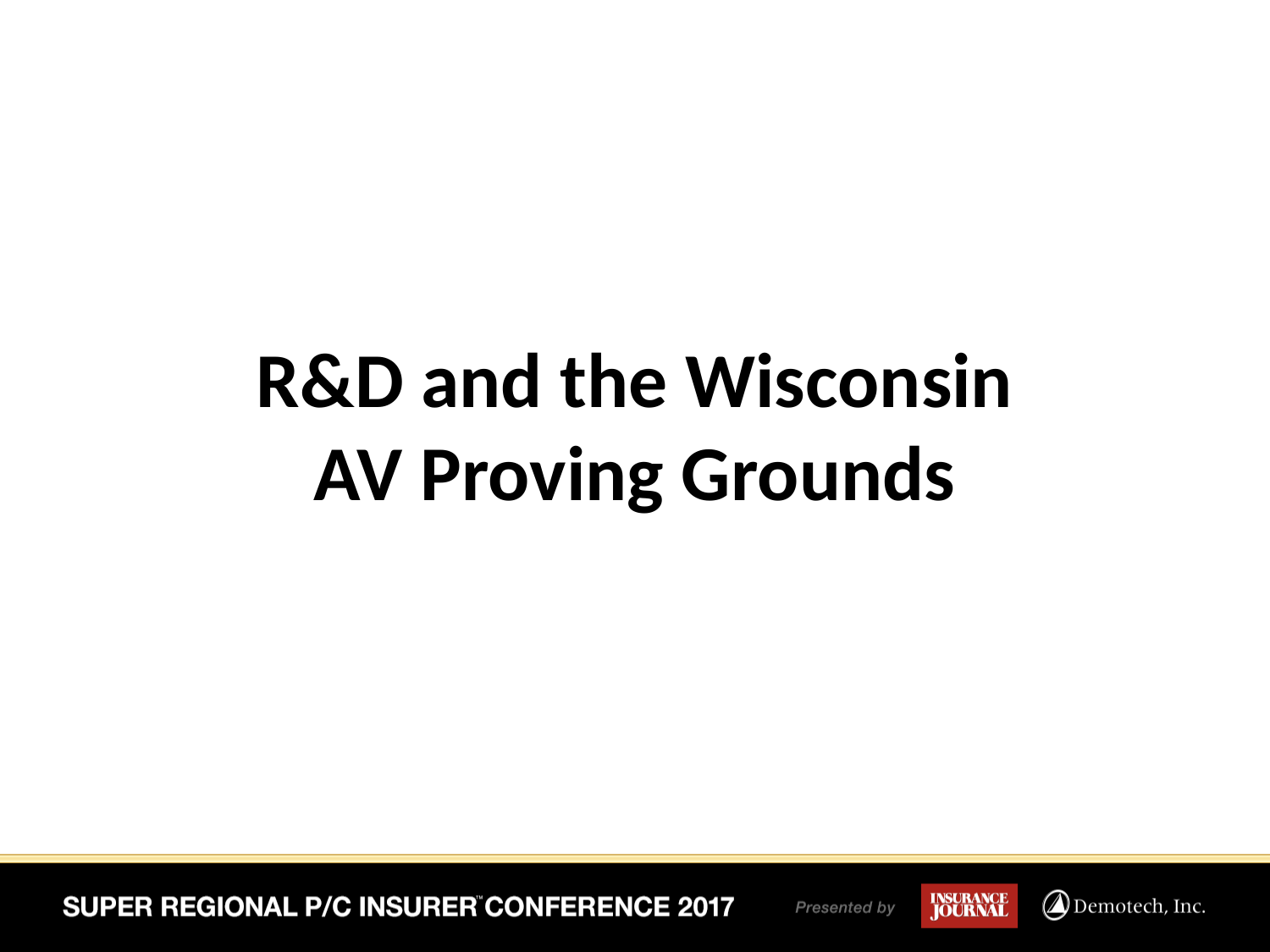

R&D and the Wisconsin
AV Proving Grounds